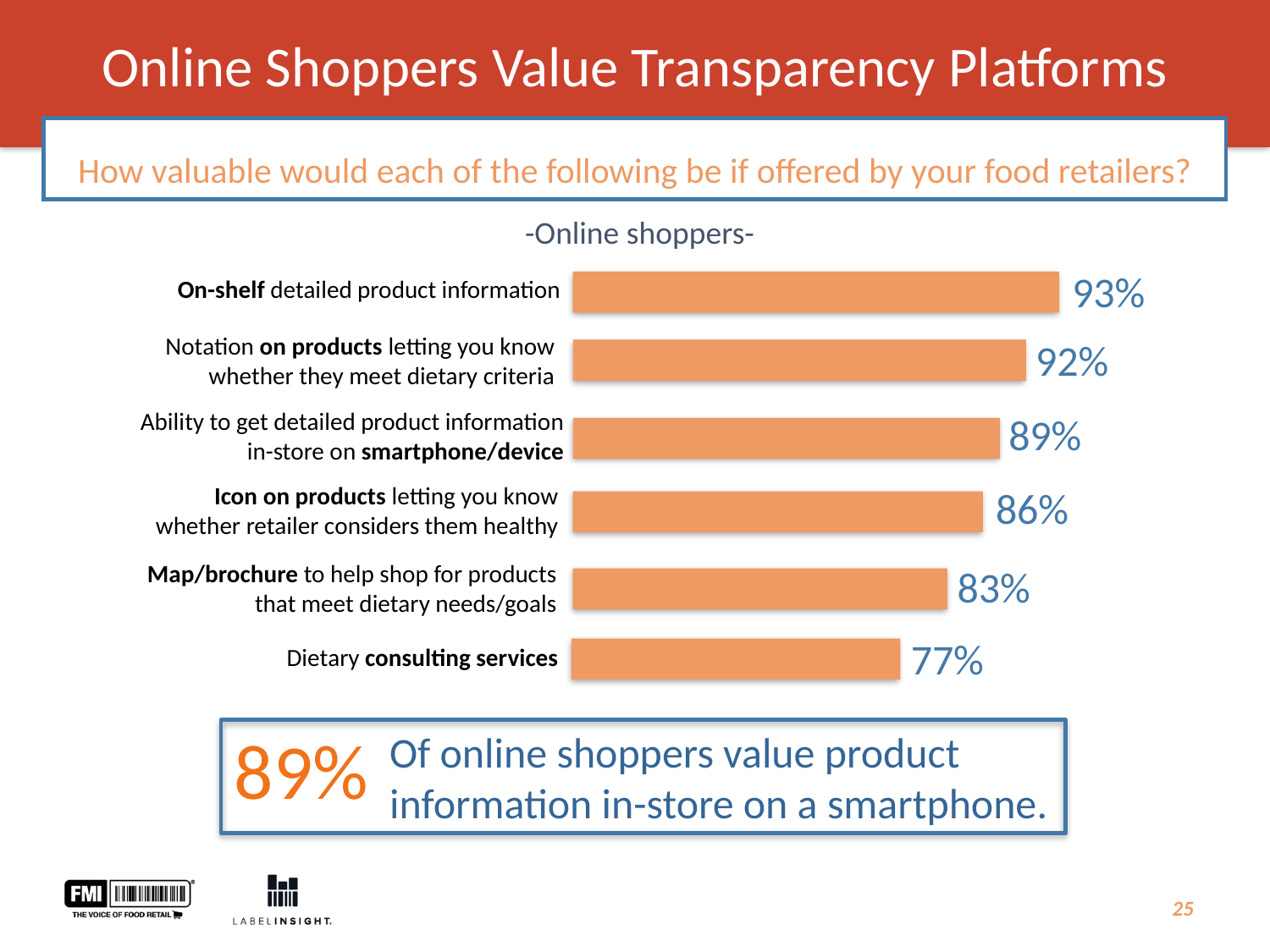

Online Shoppers Value Transparency Platforms
How valuable would each of the following be if offered by your food retailers?
-Online shoppers-
93%
On-shelf detailed product information

Notation on products letting you know whether they meet dietary criteria
92%

Ability to get detailed product information in-store on smartphone/device
89%

Icon on products letting you know whether retailer considers them healthy
86%

Map/brochure to help shop for products that meet dietary needs/goals
83%

77%
Dietary consulting services

89%
Of online shoppers value product information in-store on a smartphone.

25